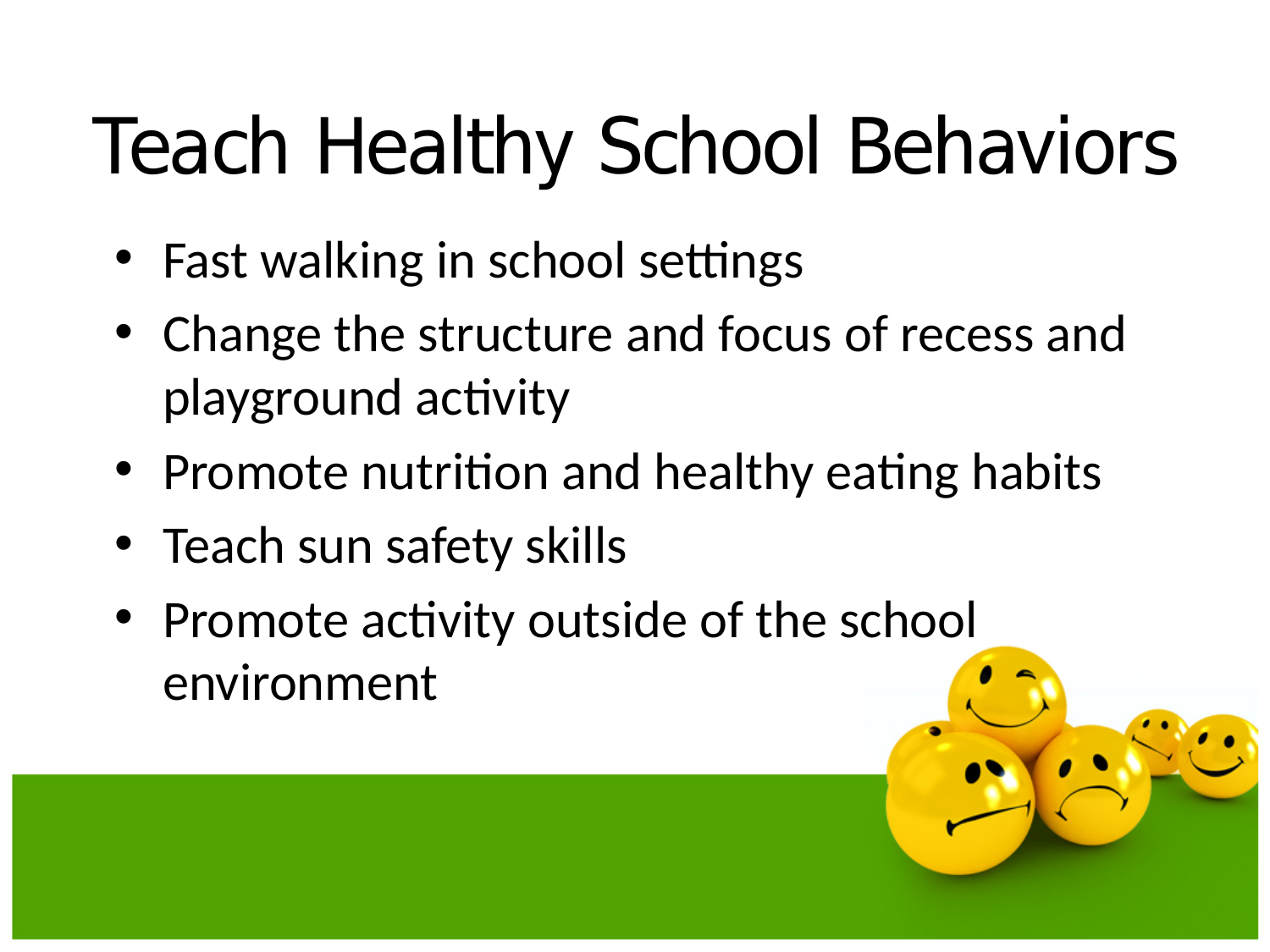

# Teach Healthy School Behaviors
Fast walking in school settings
Change the structure and focus of recess and playground activity
Promote nutrition and healthy eating habits
Teach sun safety skills
Promote activity outside of the school environment